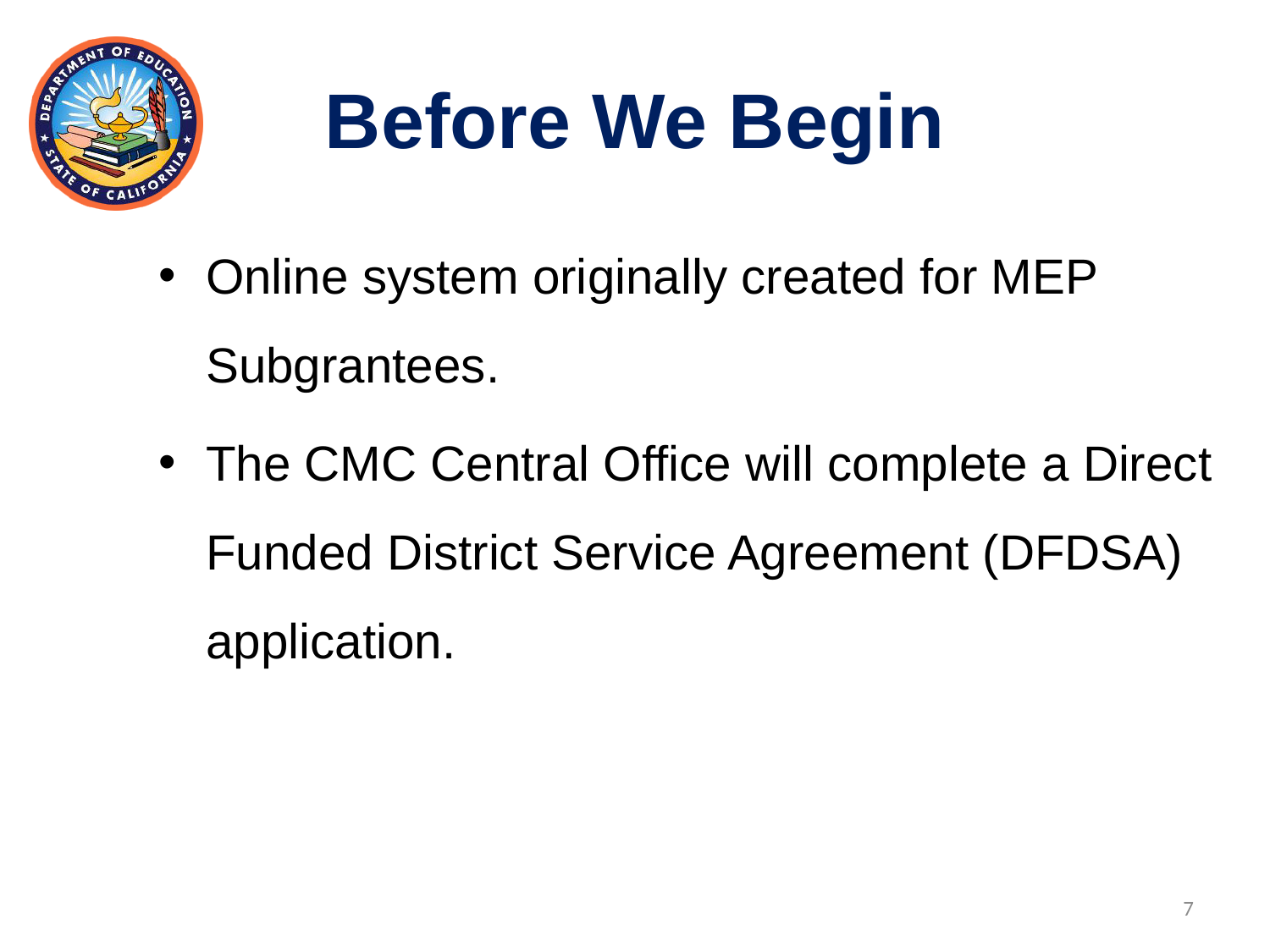

# Before We Begin
Online system originally created for MEP Subgrantees.
The CMC Central Office will complete a Direct Funded District Service Agreement (DFDSA) application.

7